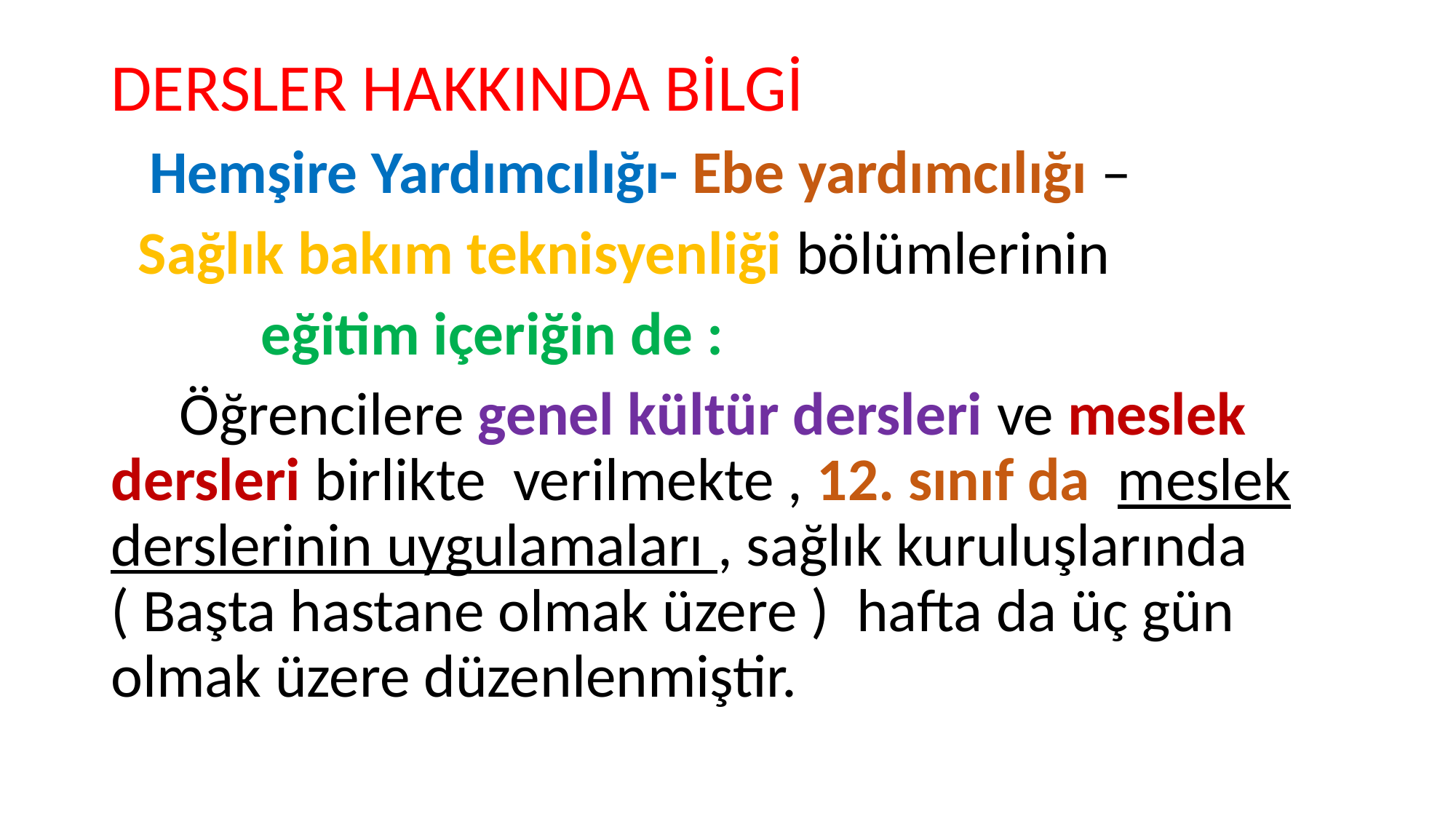

# DERSLER HAKKINDA BİLGİ
    Hemşire Yardımcılığı- Ebe yardımcılığı –
  Sağlık bakım teknisyenliği bölümlerinin
           eğitim içeriğin de :
     Öğrencilere genel kültür dersleri ve meslek dersleri birlikte  verilmekte , 12. sınıf da  meslek derslerinin uygulamaları , sağlık kuruluşlarında ( Başta hastane olmak üzere )  hafta da üç gün olmak üzere düzenlenmiştir.